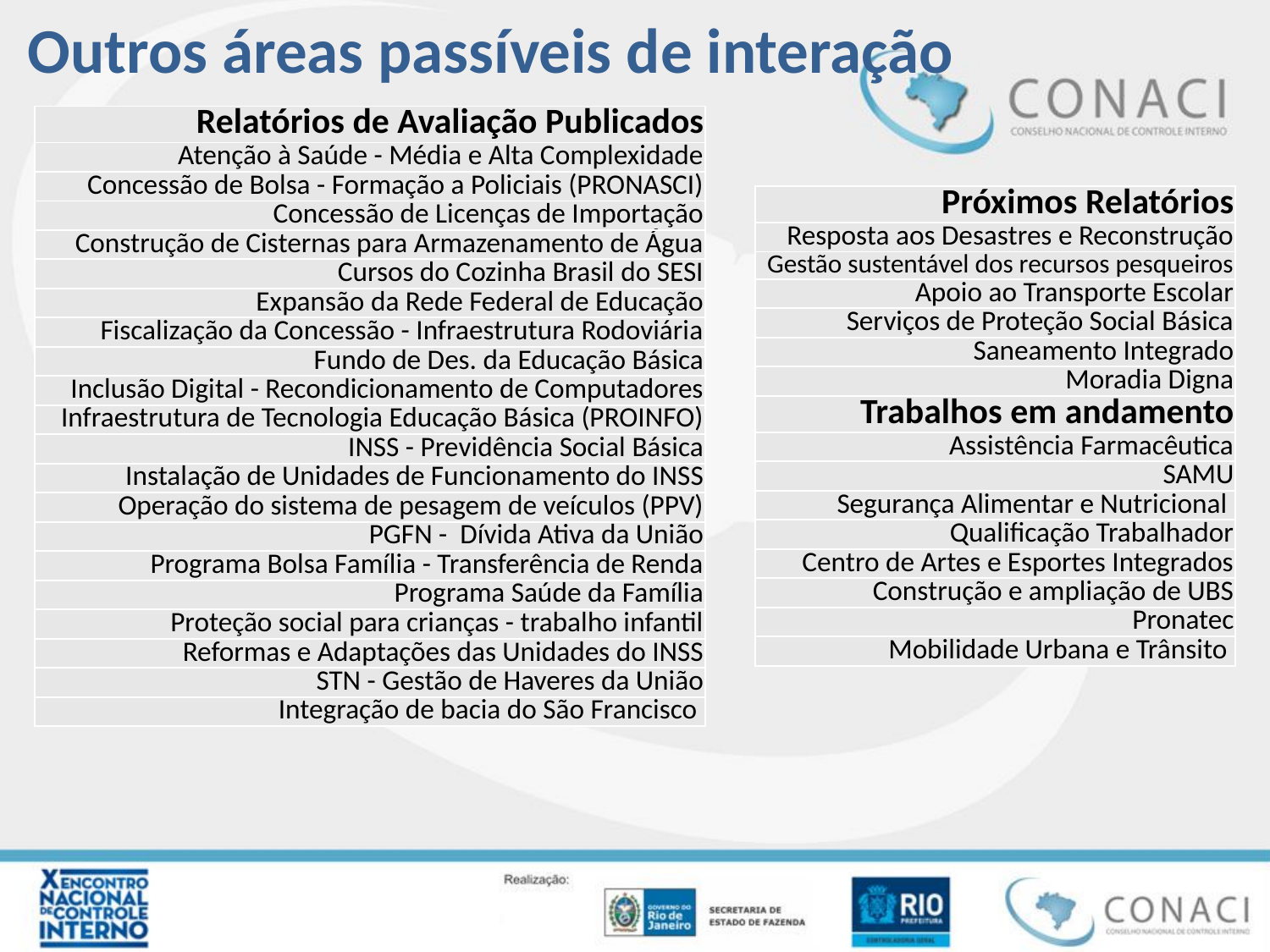

Outros áreas passíveis de interação
| Relatórios de Avaliação Publicados |
| --- |
| Atenção à Saúde - Média e Alta Complexidade |
| Concessão de Bolsa - Formação a Policiais (PRONASCI) |
| Concessão de Licenças de Importação |
| Construção de Cisternas para Armazenamento de Água |
| Cursos do Cozinha Brasil do SESI |
| Expansão da Rede Federal de Educação |
| Fiscalização da Concessão - Infraestrutura Rodoviária |
| Fundo de Des. da Educação Básica |
| Inclusão Digital - Recondicionamento de Computadores |
| Infraestrutura de Tecnologia Educação Básica (PROINFO) |
| INSS - Previdência Social Básica |
| Instalação de Unidades de Funcionamento do INSS |
| Operação do sistema de pesagem de veículos (PPV) |
| PGFN - Dívida Ativa da União |
| Programa Bolsa Família - Transferência de Renda |
| Programa Saúde da Família |
| Proteção social para crianças - trabalho infantil |
| Reformas e Adaptações das Unidades do INSS |
| STN - Gestão de Haveres da União |
| Integração de bacia do São Francisco |
| Próximos Relatórios |
| --- |
| Resposta aos Desastres e Reconstrução |
| Gestão sustentável dos recursos pesqueiros |
| Apoio ao Transporte Escolar |
| Serviços de Proteção Social Básica |
| Saneamento Integrado |
| Moradia Digna |
| Trabalhos em andamento |
| Assistência Farmacêutica |
| SAMU |
| Segurança Alimentar e Nutricional |
| Qualificação Trabalhador |
| Centro de Artes e Esportes Integrados |
| Construção e ampliação de UBS |
| Pronatec |
| Mobilidade Urbana e Trânsito |